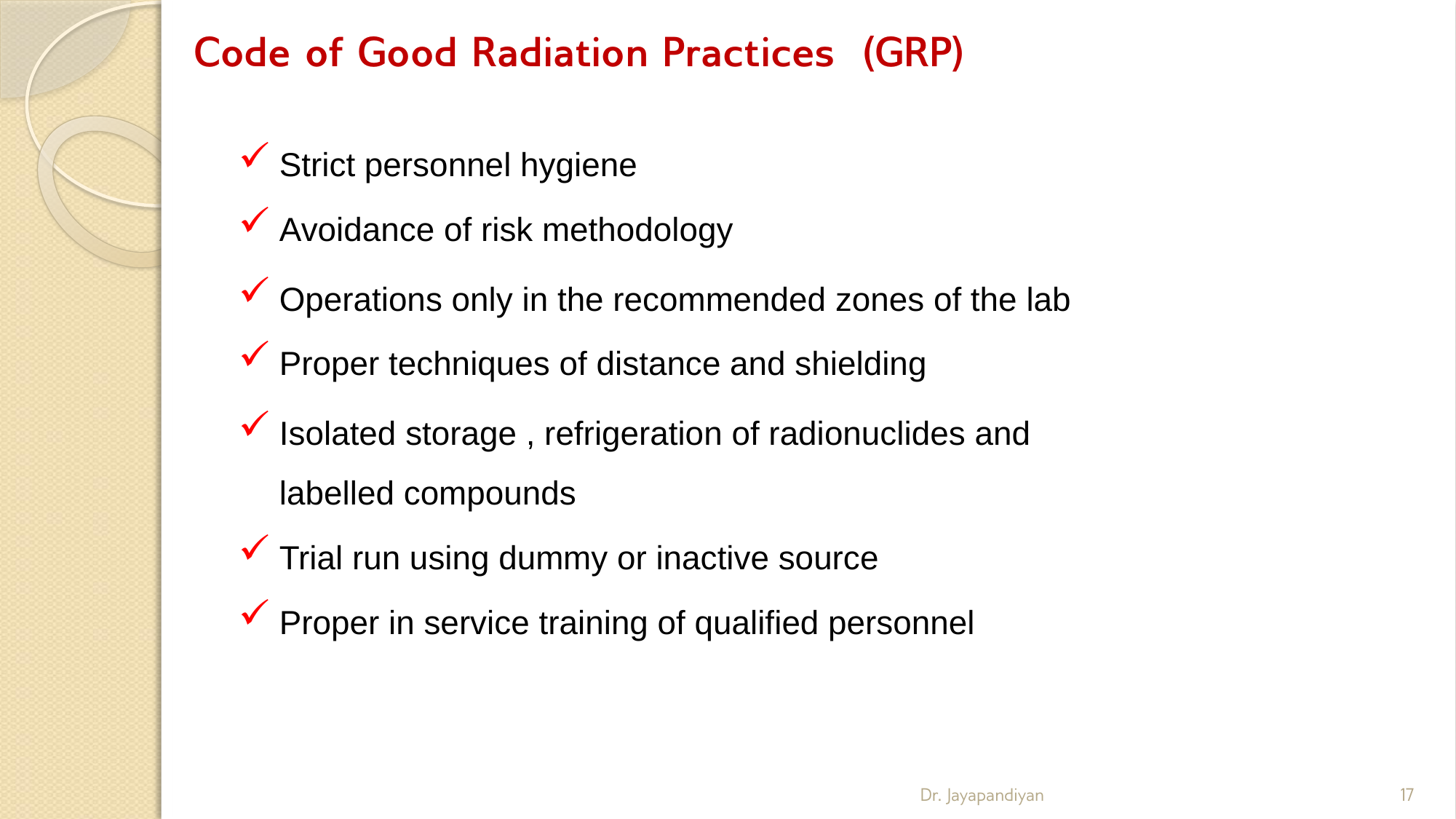

# Code of Good Radiation Practices  (GRP)
Strict personnel hygiene
Avoidance of risk methodology
Operations only in the recommended zones of the lab
Proper techniques of distance and shielding
Isolated storage , refrigeration of radionuclides and  labelled compounds
Trial run using dummy or inactive source
Proper in service training of qualified personnel
Dr. Jayapandiyan
17